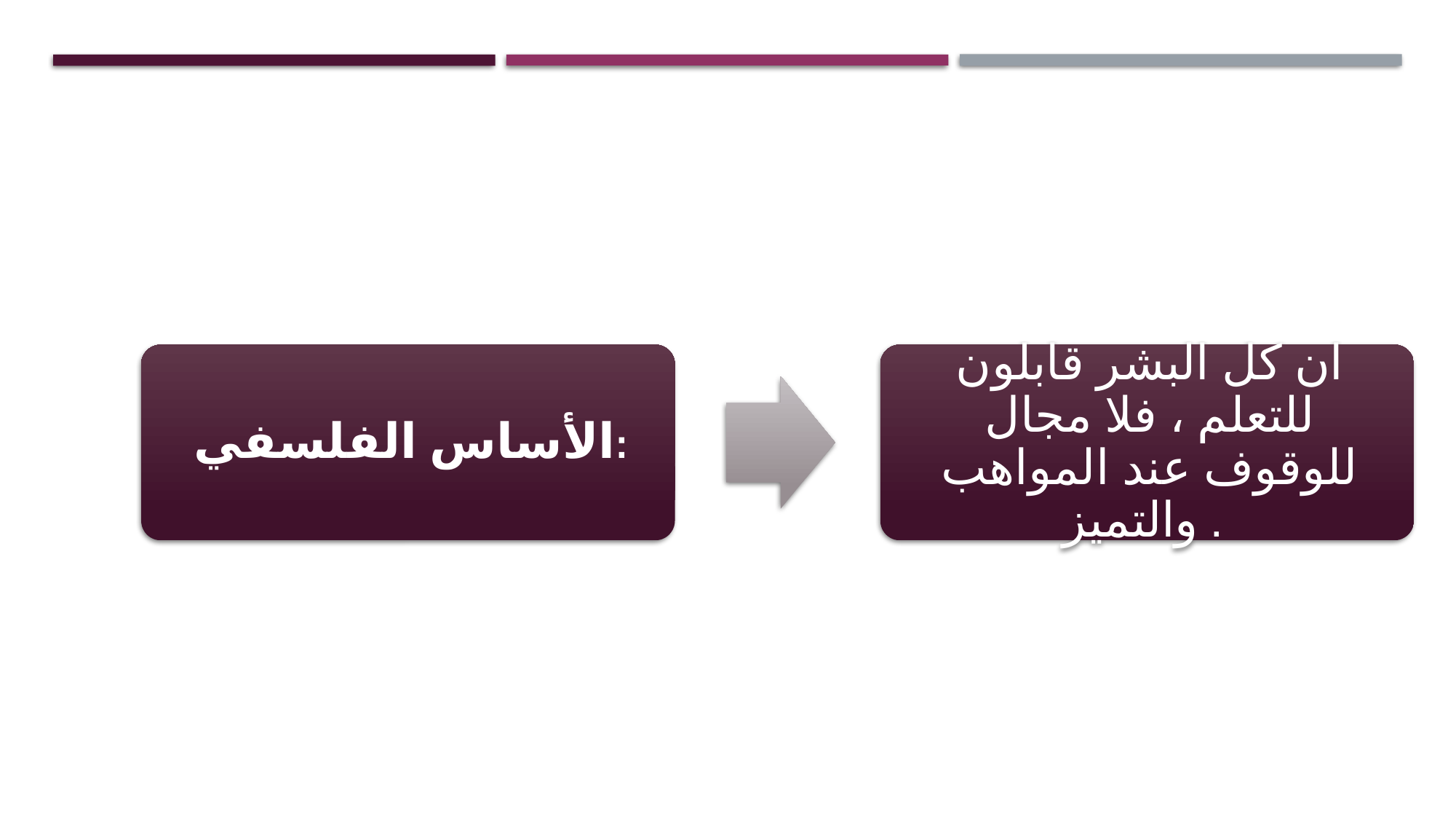

الأساس الفلسفي:

ان كل البشر قابلون للتعلم ، فلا مجال للوقوف عند المواهب والتميز .